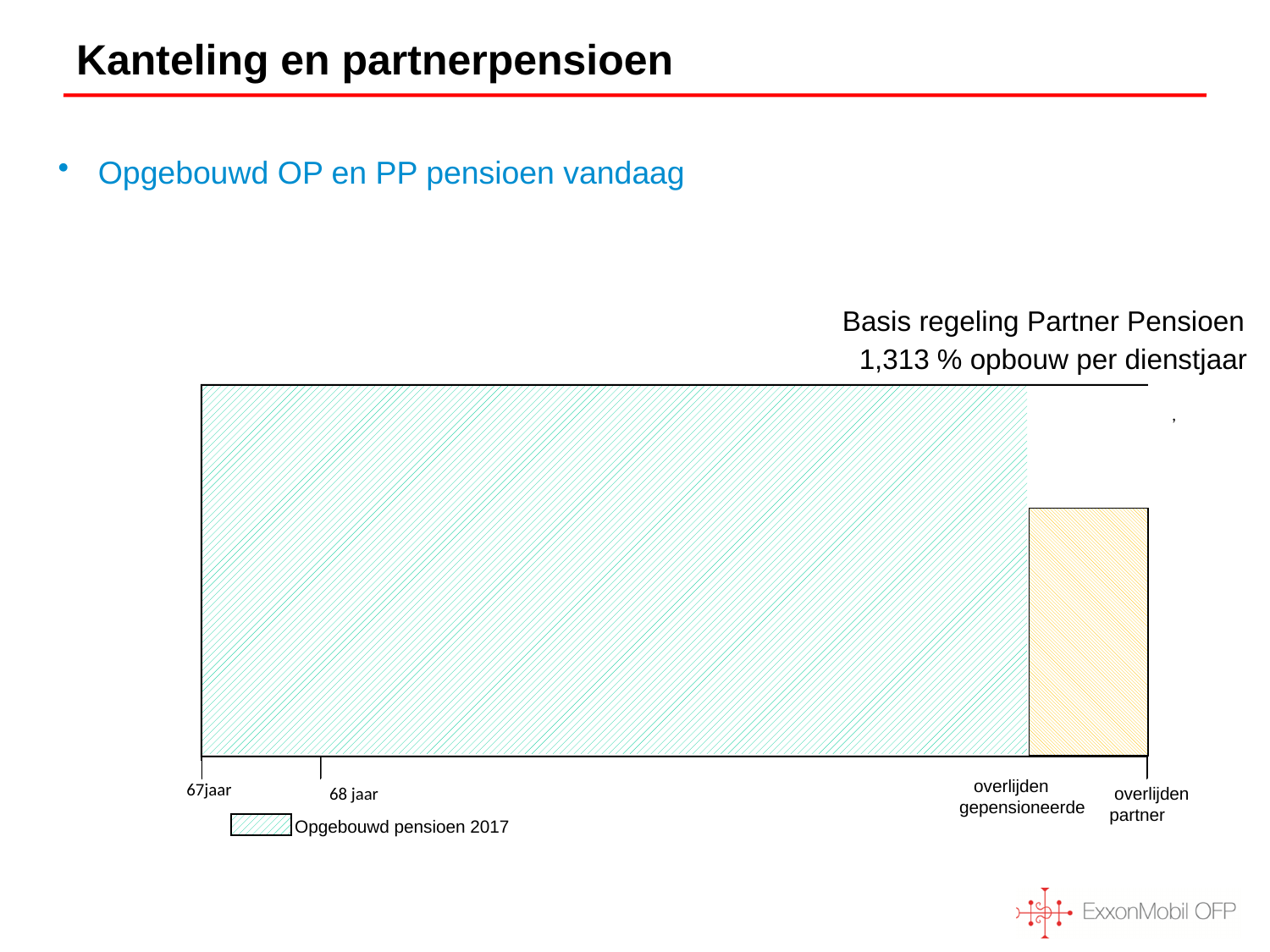

# Kanteling en partnerpensioen
Opgebouwd OP en PP pensioen vandaag

Basis regeling Partner Pensioen
1,313 % opbouw per dienstjaar

,

   overlijden gepensioneerde

67jaar
68 jaar

Opgebouwd pensioen 2017

 overlijden partner